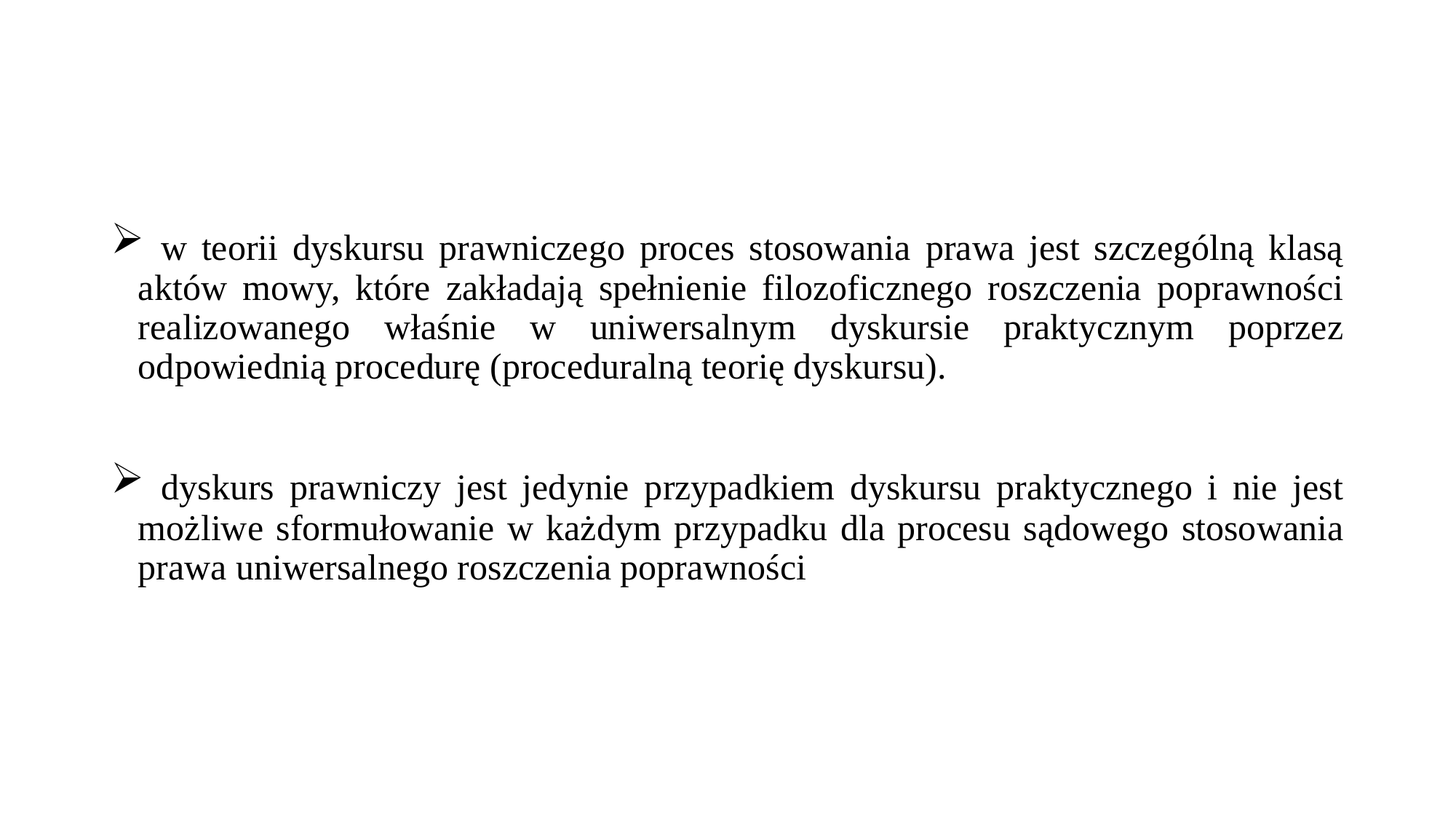

#
 w teorii dyskursu prawniczego proces stosowania prawa jest szczególną klasą aktów mowy, które zakładają spełnienie filozoficznego roszczenia poprawności realizowanego właśnie w uniwersalnym dyskursie praktycznym poprzez odpowiednią procedurę (proceduralną teorię dyskursu).

 dyskurs prawniczy jest jedynie przypadkiem dyskursu praktycznego i nie jest możliwe sformułowanie w każdym przypadku dla procesu sądowego stosowania prawa uniwersalnego roszczenia poprawności